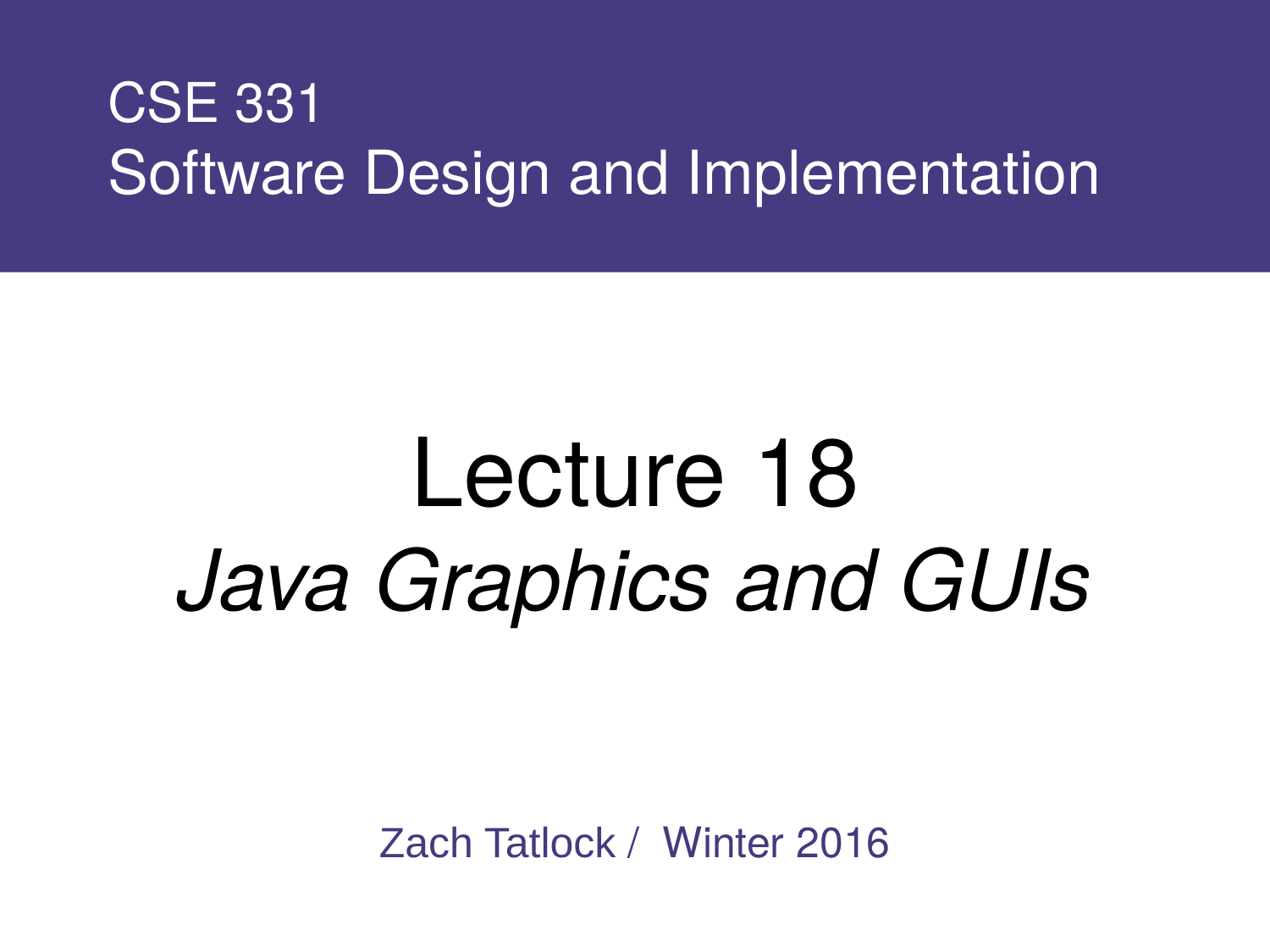

# CSE 331 Software Design and Implementation
Lecture 18
Java Graphics and GUIs
Zach Tatlock /  Winter 2016